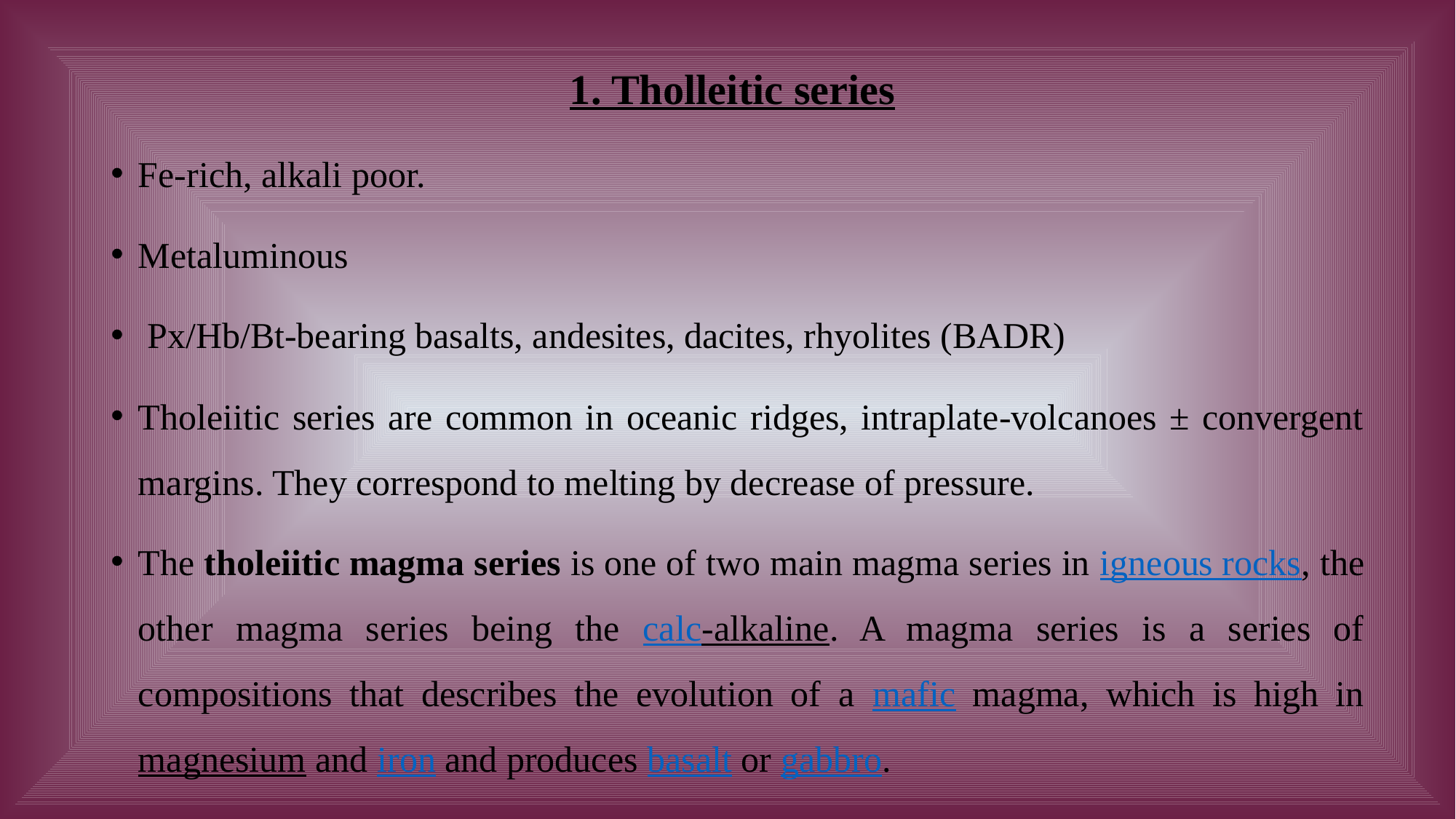

1. Tholleitic series
Fe-rich, alkali poor.
Metaluminous
 Px/Hb/Bt-bearing basalts, andesites, dacites, rhyolites (BADR)
Tholeiitic series are common in oceanic ridges, intraplate-volcanoes ± convergent margins. They correspond to melting by decrease of pressure.
The tholeiitic magma series is one of two main magma series in igneous rocks, the other magma series being the calc-alkaline. A magma series is a series of compositions that describes the evolution of a mafic magma, which is high in magnesium and iron and produces basalt or gabbro.